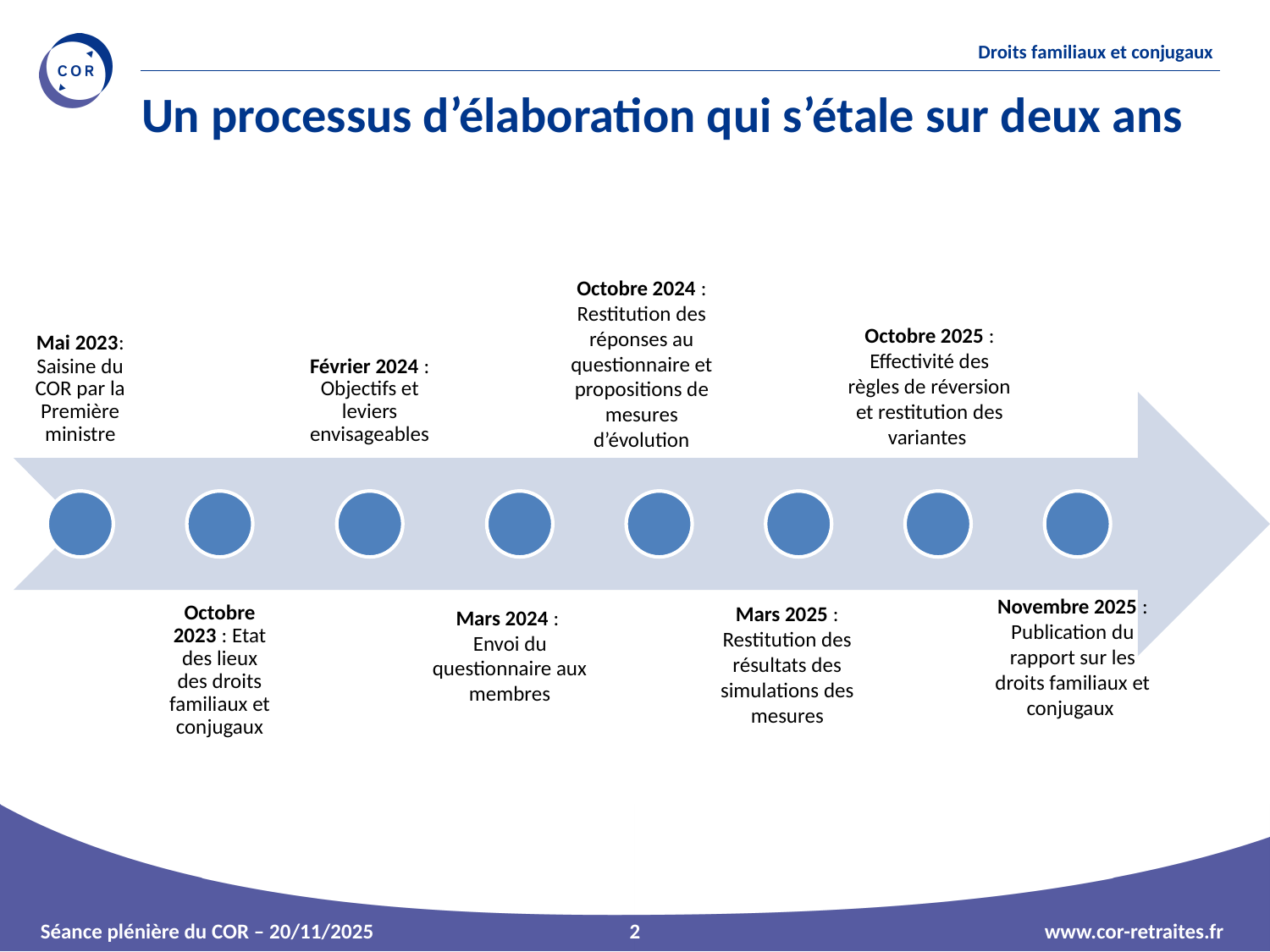

# Un processus d’élaboration qui s’étale sur deux ans
Mai 2023: Saisine du COR par la Première ministre
Octobre 2023 : Etat des lieux des droits familiaux et conjugaux
Février 2024 : Objectifs et leviers envisageables

Octobre 2024 : Restitution des réponses au questionnaire et propositions de mesures d’évolution
Octobre 2025 : Effectivité des règles de réversion et restitution des variantes

Novembre 2025 : Publication du rapport sur les droits familiaux et conjugaux

Mars 2025 : Restitution des résultats des simulations des mesures
Mars 2024 :
Envoi du questionnaire aux membres
2